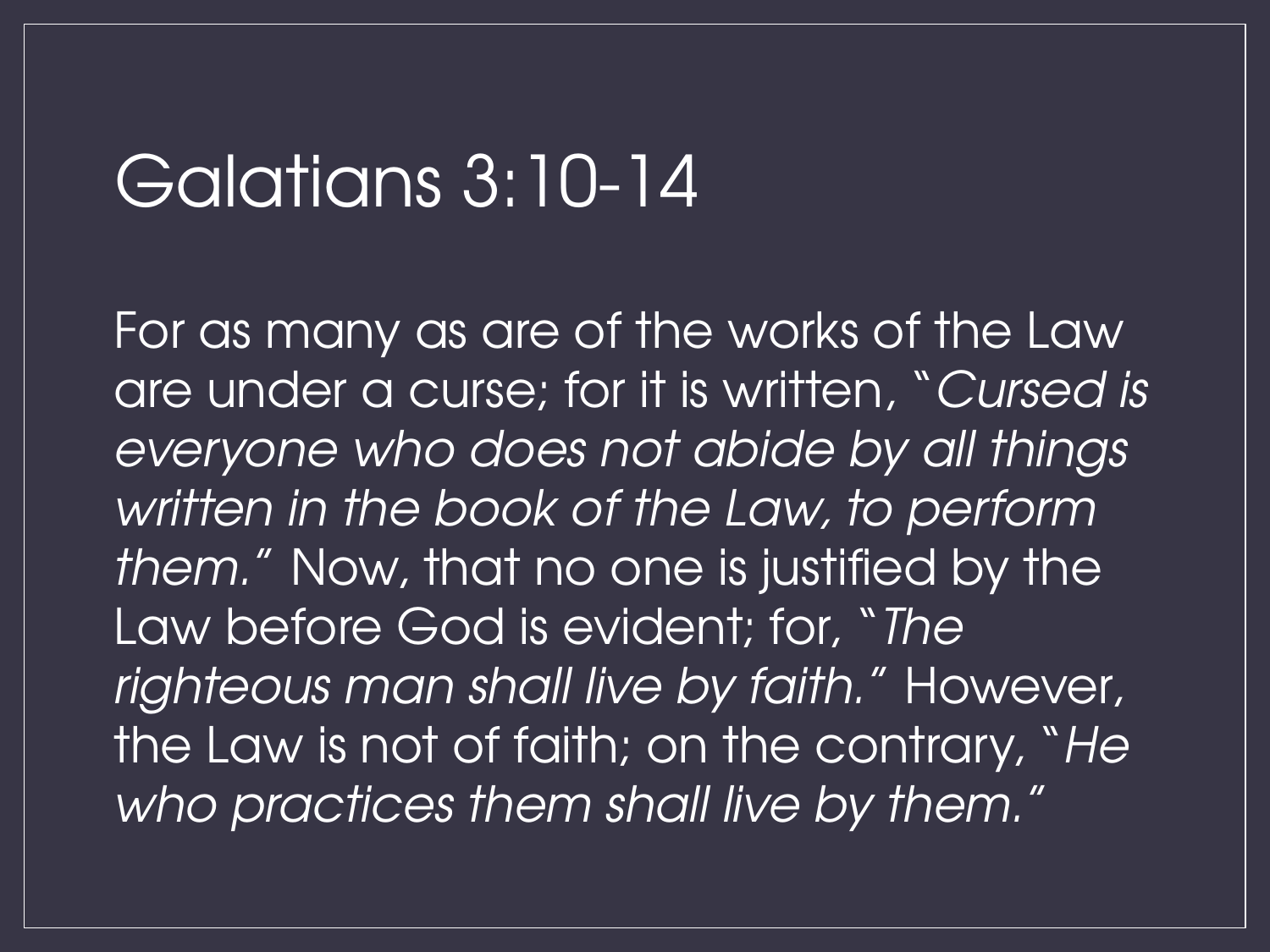

# Galatians 3:10-14
For as many as are of the works of the Law are under a curse; for it is written, “Cursed is everyone who does not abide by all things written in the book of the Law, to perform them.” Now, that no one is justified by the Law before God is evident; for, “The righteous man shall live by faith.” However, the Law is not of faith; on the contrary, “He who practices them shall live by them.”